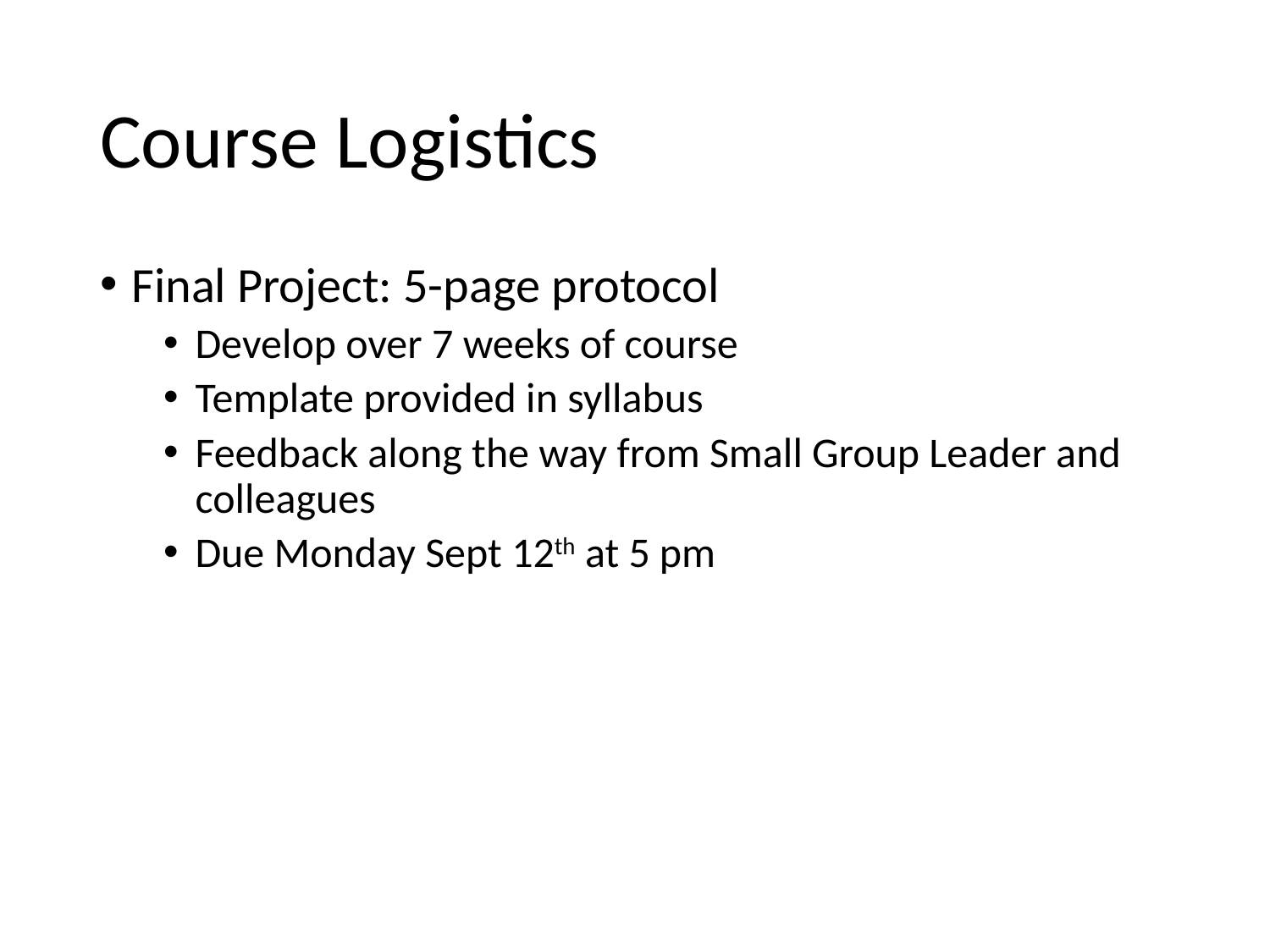

# Course Logistics
Final Project: 5-page protocol
Develop over 7 weeks of course
Template provided in syllabus
Feedback along the way from Small Group Leader and colleagues
Due Monday Sept 12th at 5 pm